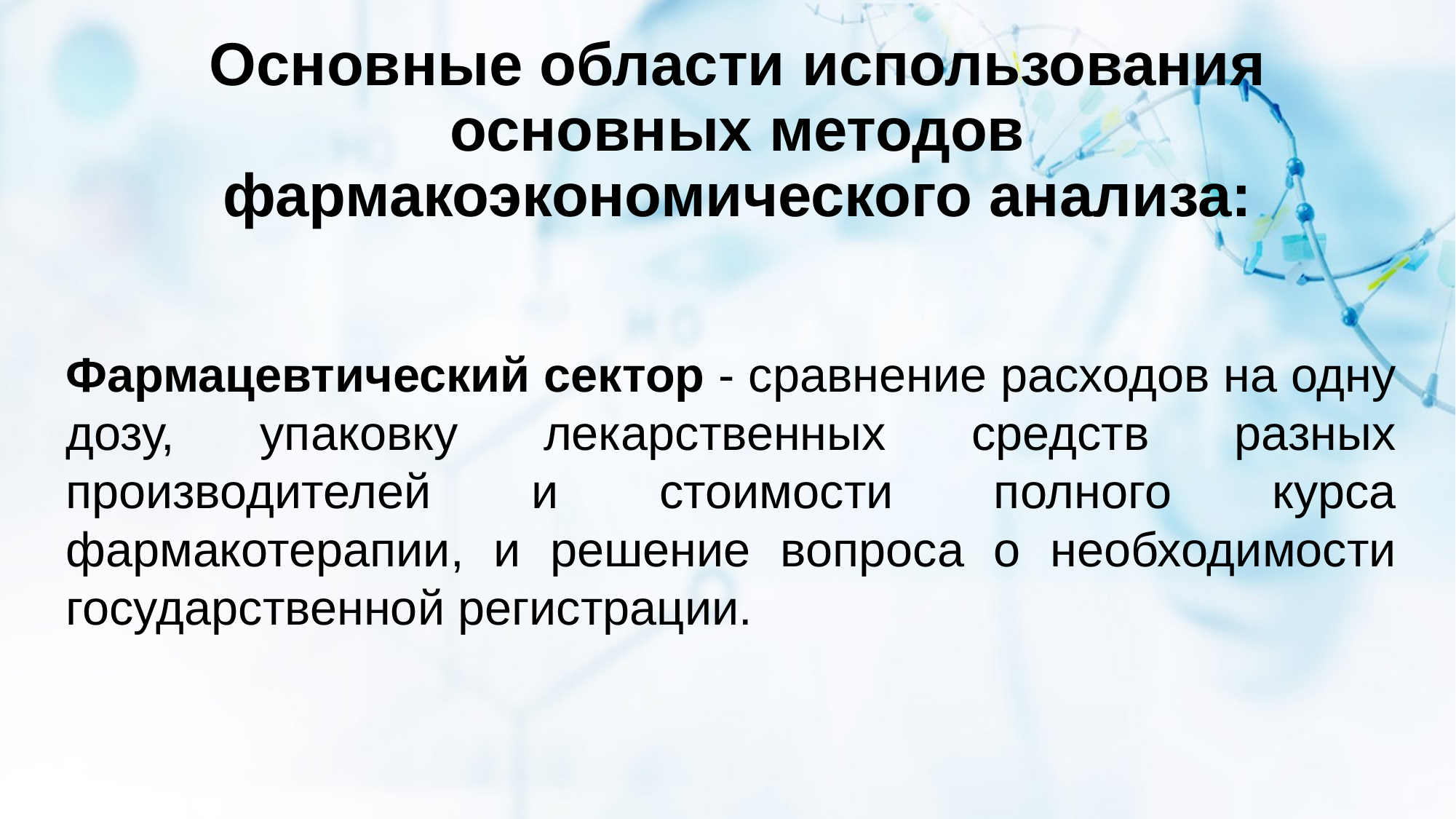

# Основные области использования основных методов фармакоэкономического анализа:
Фармацевтический сектор - сравнение расходов на одну дозу, упаковку лекарственных средств разных производителей и стоимости полного курса фармакотерапии, и решение вопроса о необходимости государственной регистрации.